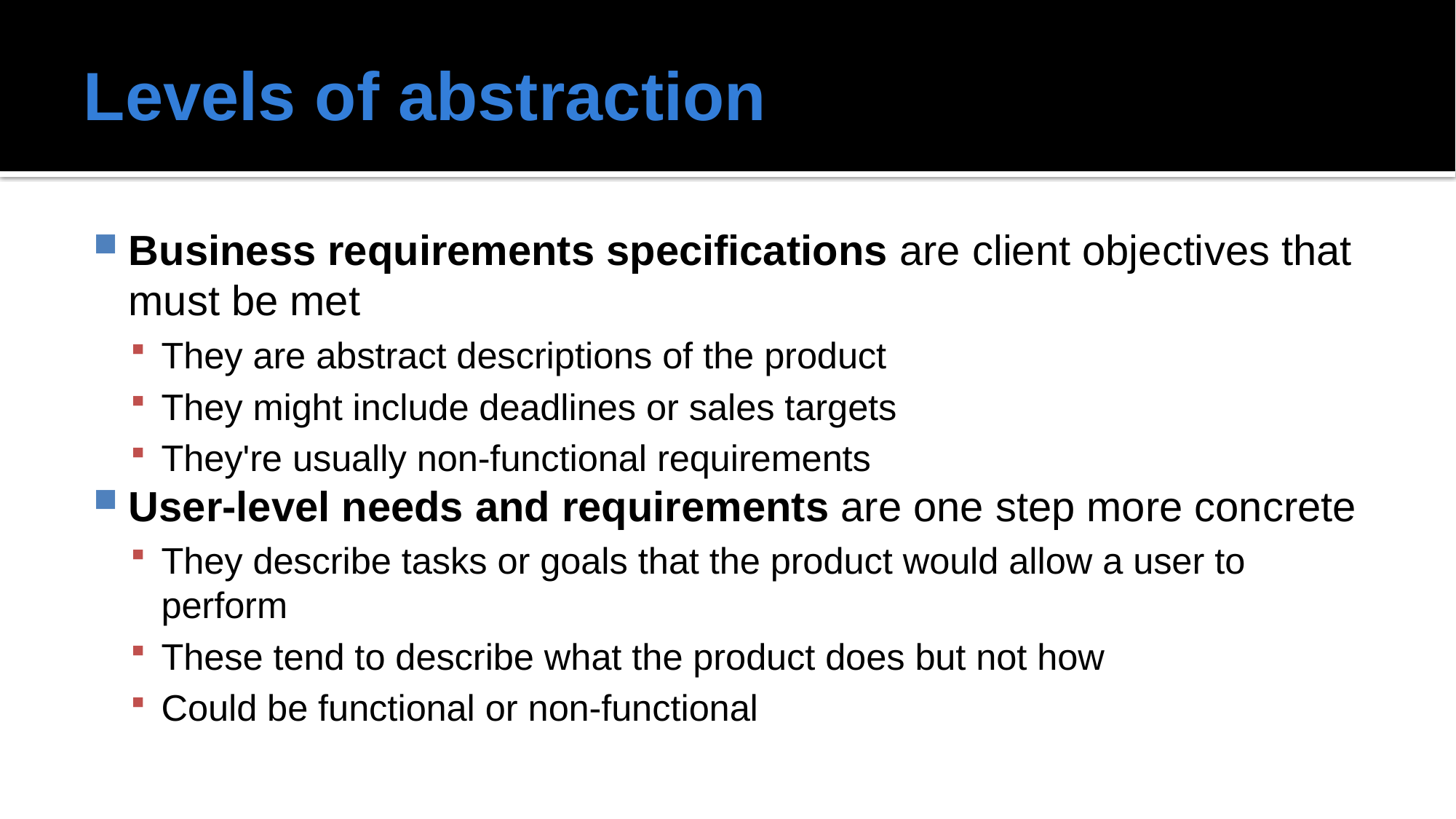

# Levels of abstraction
Business requirements specifications are client objectives that must be met
They are abstract descriptions of the product
They might include deadlines or sales targets
They're usually non-functional requirements
User-level needs and requirements are one step more concrete
They describe tasks or goals that the product would allow a user to perform
These tend to describe what the product does but not how
Could be functional or non-functional